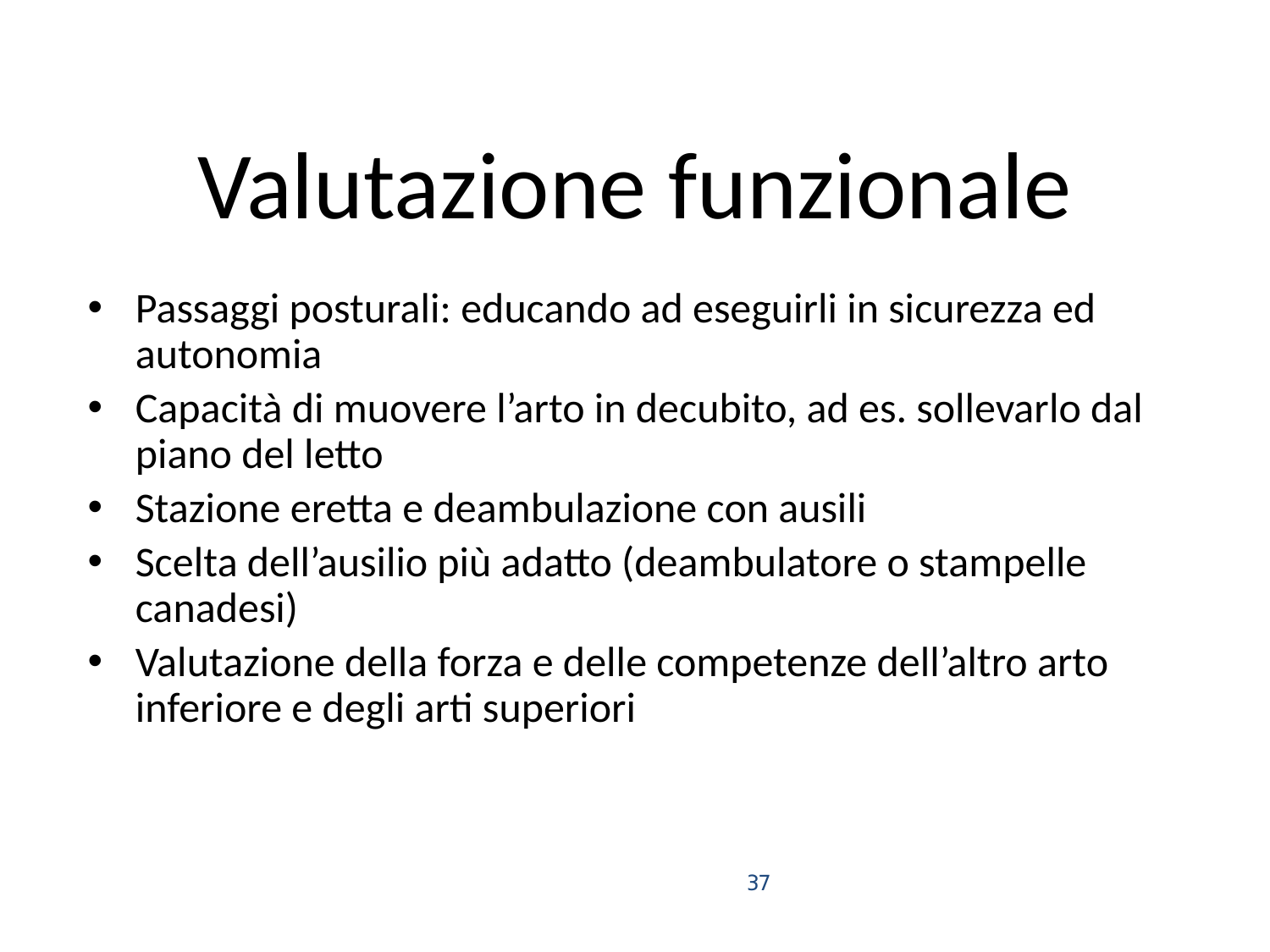

# Valutazione funzionale
Passaggi posturali: educando ad eseguirli in sicurezza ed autonomia
Capacità di muovere l’arto in decubito, ad es. sollevarlo dal piano del letto
Stazione eretta e deambulazione con ausili
Scelta dell’ausilio più adatto (deambulatore o stampelle canadesi)
Valutazione della forza e delle competenze dell’altro arto inferiore e degli arti superiori
37